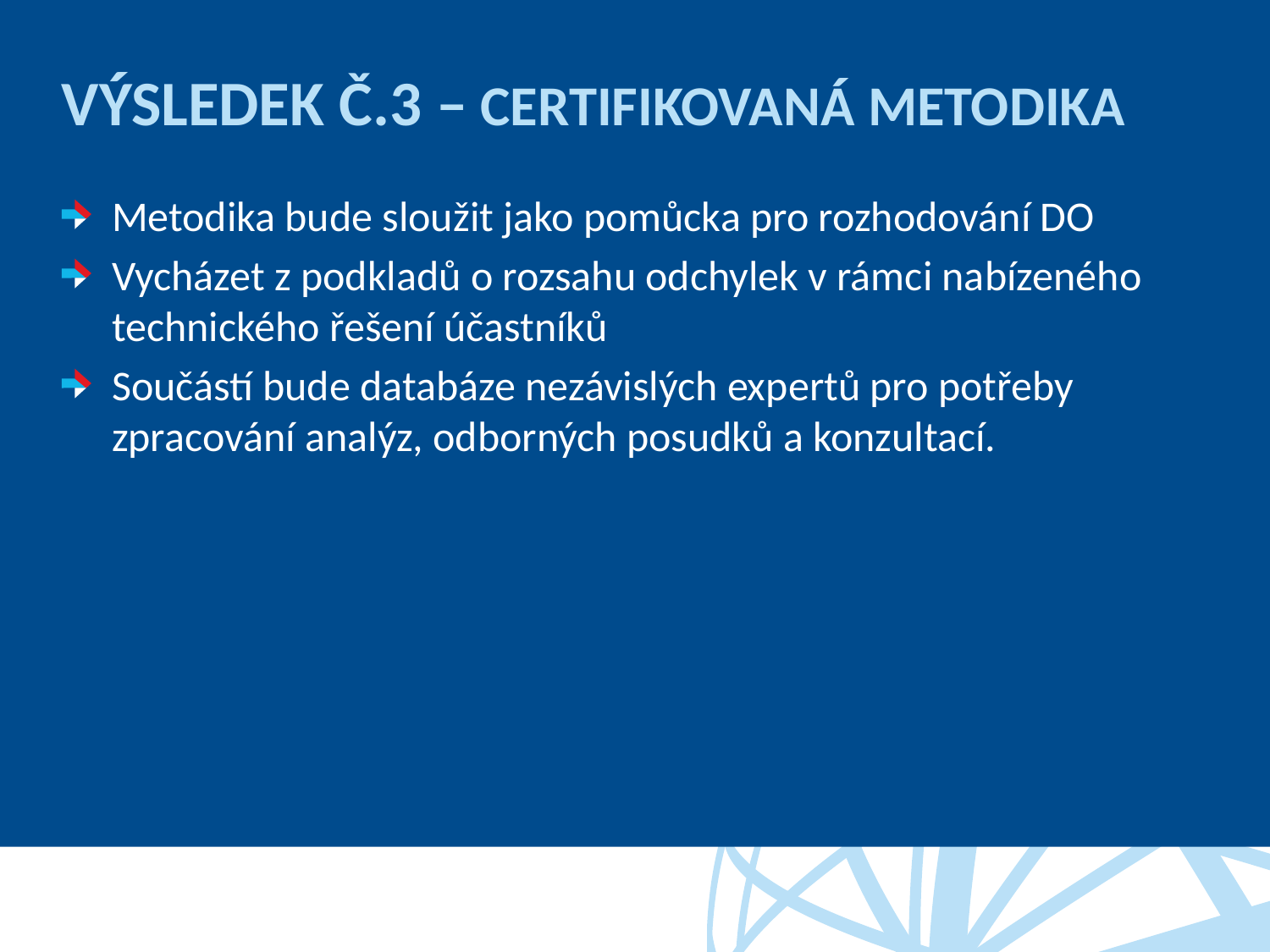

# VÝSLEDEK Č.3 – certifikovaná metodika
Metodika bude sloužit jako pomůcka pro rozhodování DO
Vycházet z podkladů o rozsahu odchylek v rámci nabízeného technického řešení účastníků
Součástí bude databáze nezávislých expertů pro potřeby zpracování analýz, odborných posudků a konzultací.